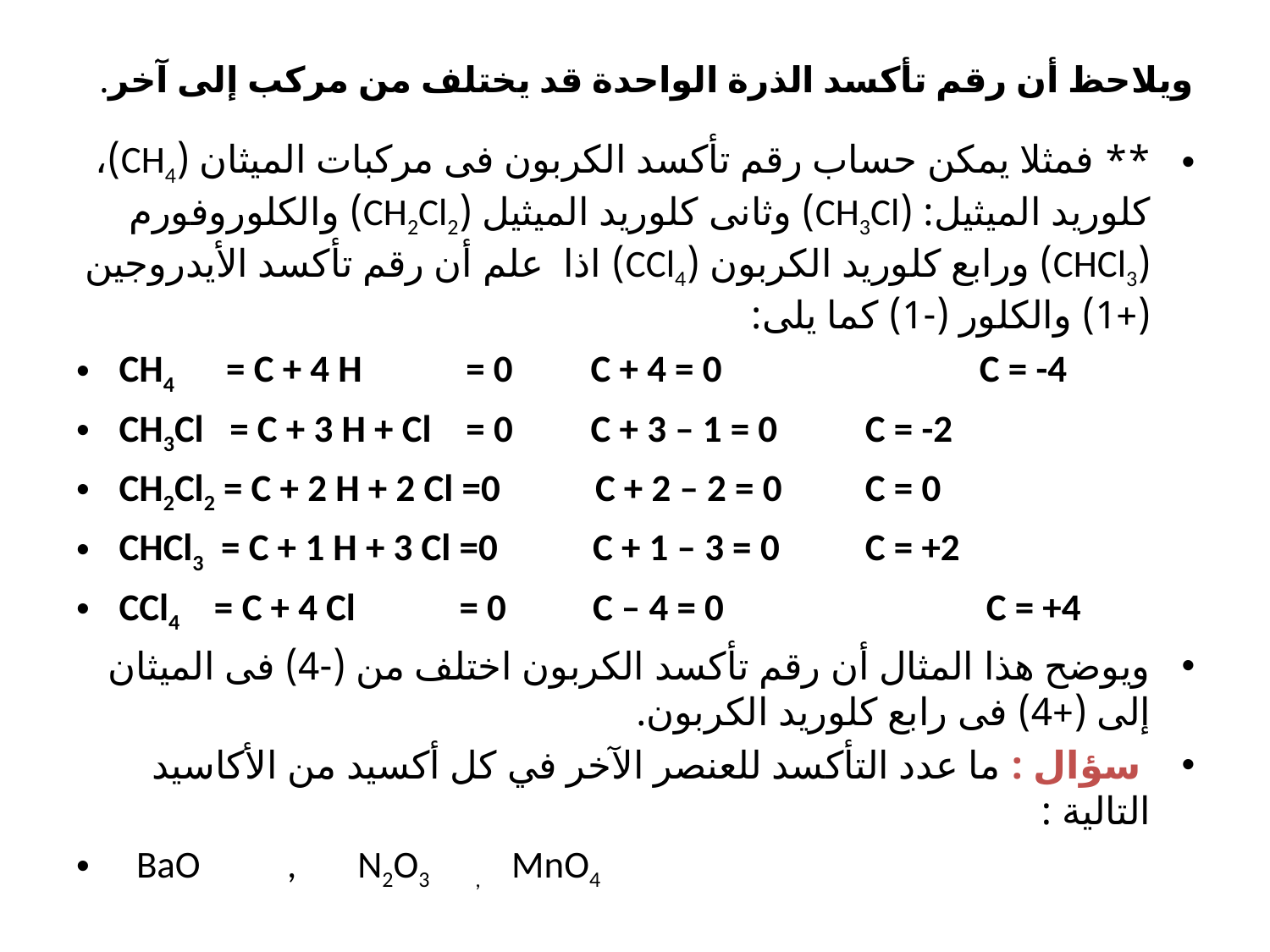

# ويلاحظ أن رقم تأكسد الذرة الواحدة قد يختلف من مركب إلى آخر.
** فمثلا يمكن حساب رقم تأكسد الكربون فى مركبات الميثان (CH4)، كلوريد الميثيل: (CH3Cl) وثانى كلوريد الميثيل (CH2Cl2) والكلوروفورم (CHCl3) ورابع كلوريد الكربون (CCl4) اذا  علم أن رقم تأكسد الأيدروجين (+1) والكلور (-1) كما يلى:
CH4      = C + 4 H            = 0         C + 4 = 0	   	       C = -4
CH3Cl   = C + 3 H + Cl    = 0         C + 3 – 1 = 0	       C = -2
CH2Cl2 = C + 2 H + 2 Cl =0           C + 2 – 2 = 0	       C = 0
CHCl3  = C + 1 H + 3 Cl =0           C + 1 – 3 = 0	       C = +2
CCl4    = C + 4 Cl            = 0          C – 4 = 0	                     C = +4
	ويوضح هذا المثال أن رقم تأكسد الكربون اختلف من (-4) فى الميثان إلى (+4) فى رابع كلوريد الكربون.
 سؤال : ما عدد التأكسد للعنصر الآخر في كل أكسيد من الأكاسيد التالية :
  BaO          ,       N2O3         ,      MnO4